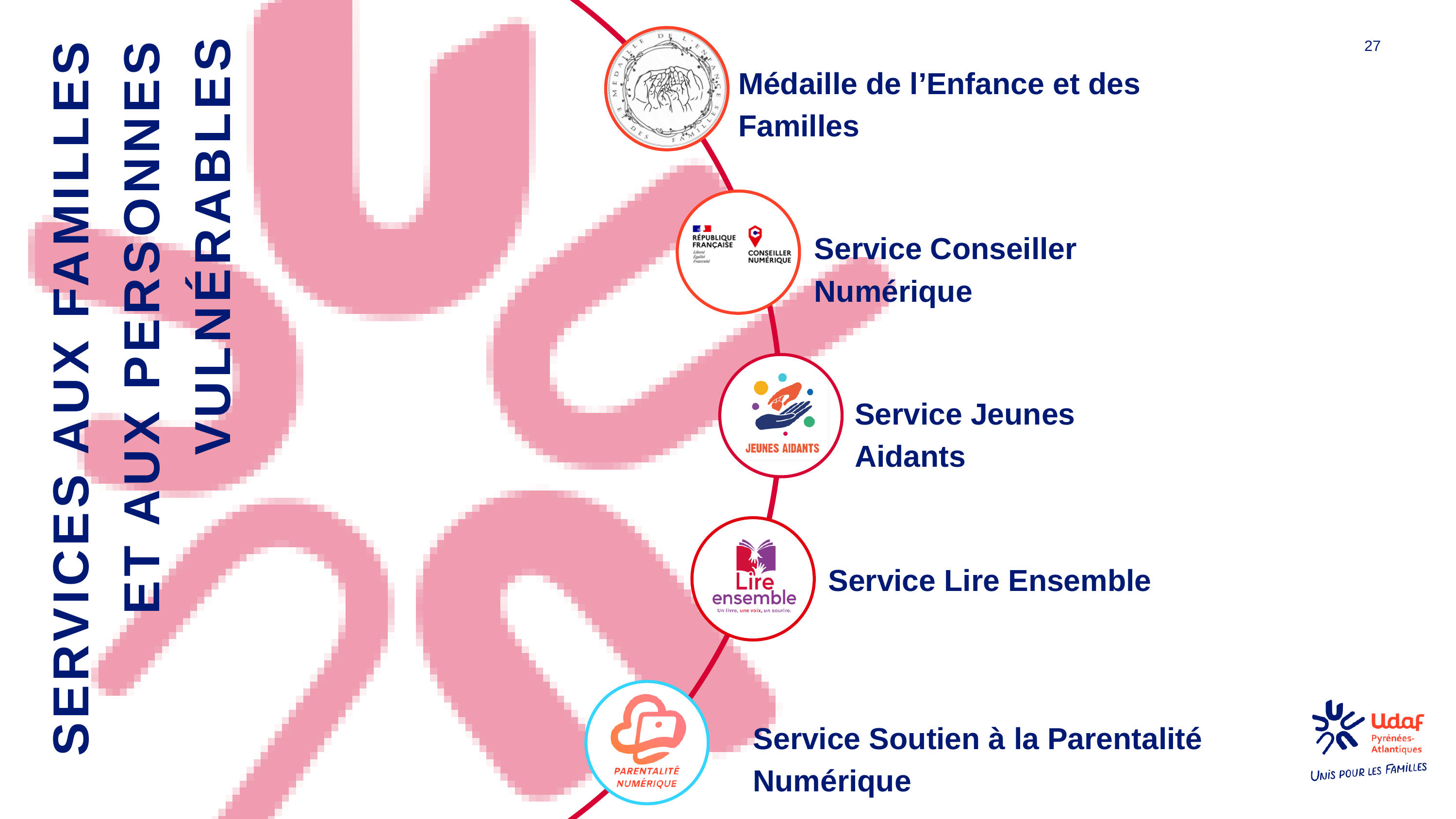

27
Médaille de l’Enfance et des Familles

Service Conseiller Numérique
SERVICES AUX FAMILLES ET AUX PERSONNES VULNÉRABLES

Service Jeunes Aidants

Service Lire Ensemble

Service Soutien à la Parentalité Numérique